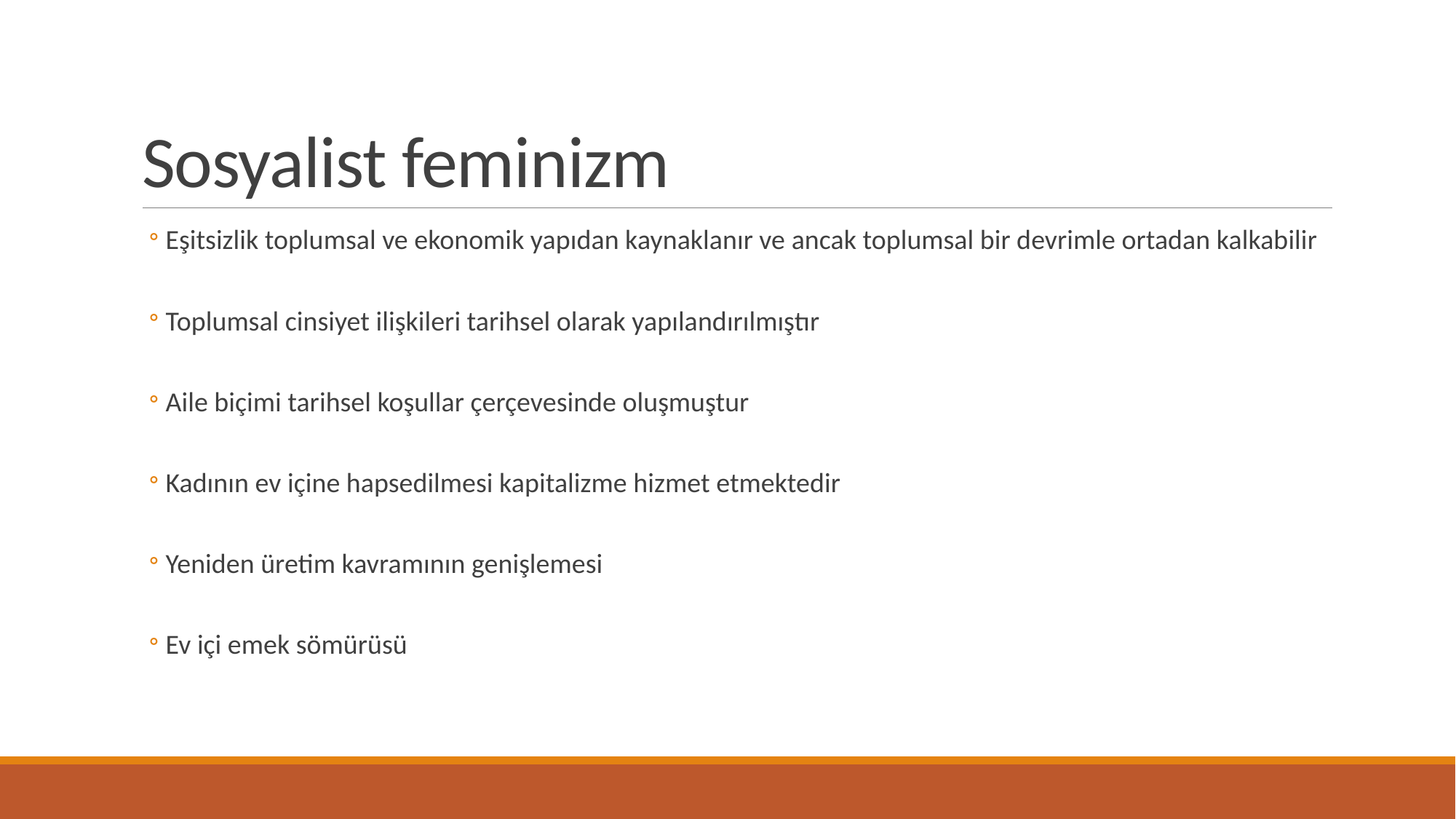

# Sosyalist feminizm
Eşitsizlik toplumsal ve ekonomik yapıdan kaynaklanır ve ancak toplumsal bir devrimle ortadan kalkabilir

Toplumsal cinsiyet ilişkileri tarihsel olarak yapılandırılmıştır

Aile biçimi tarihsel koşullar çerçevesinde oluşmuştur

Kadının ev içine hapsedilmesi kapitalizme hizmet etmektedir

Yeniden üretim kavramının genişlemesi

Ev içi emek sömürüsü